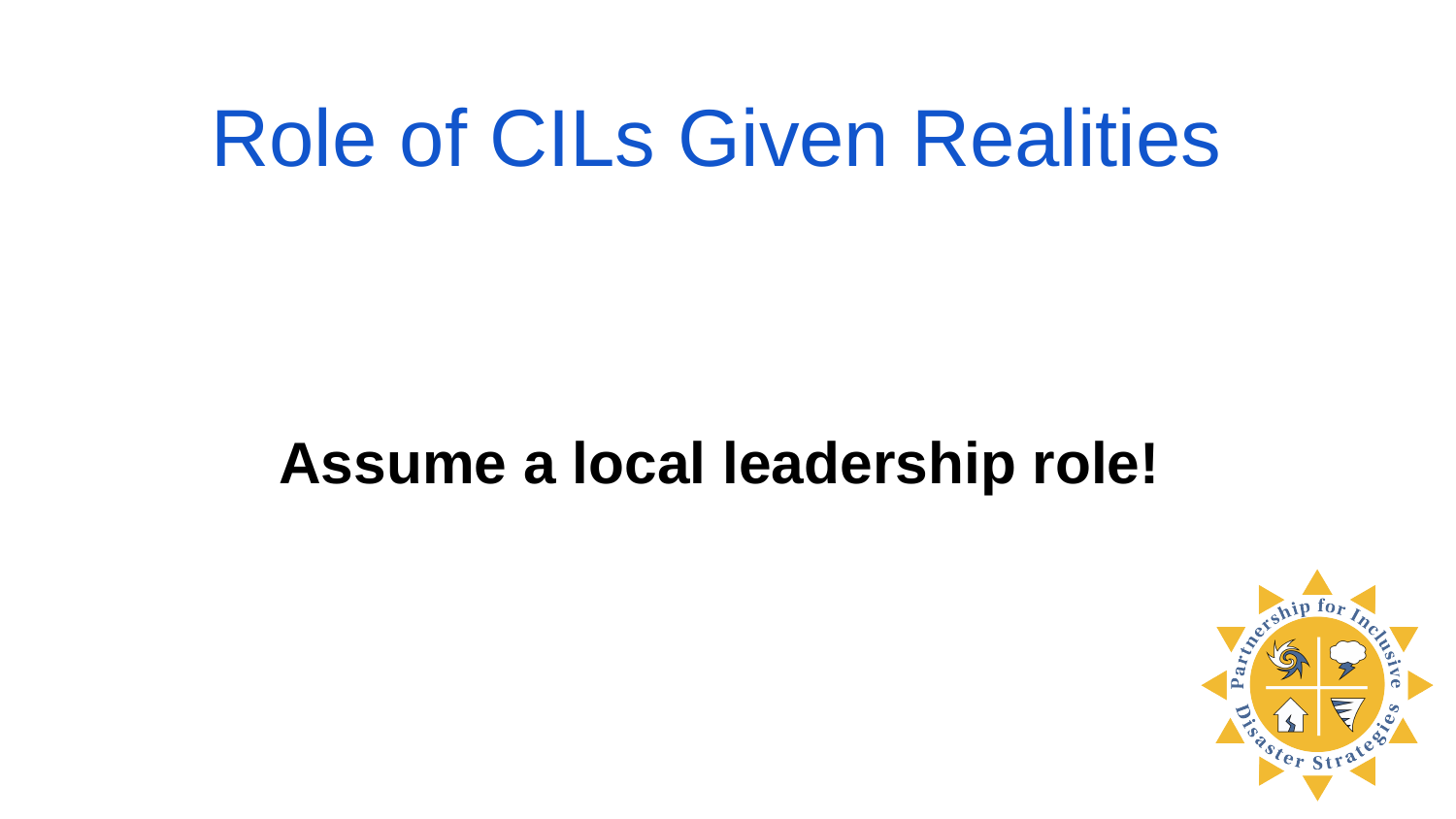

# Role of CILs Given Realities
Assume a local leadership role!